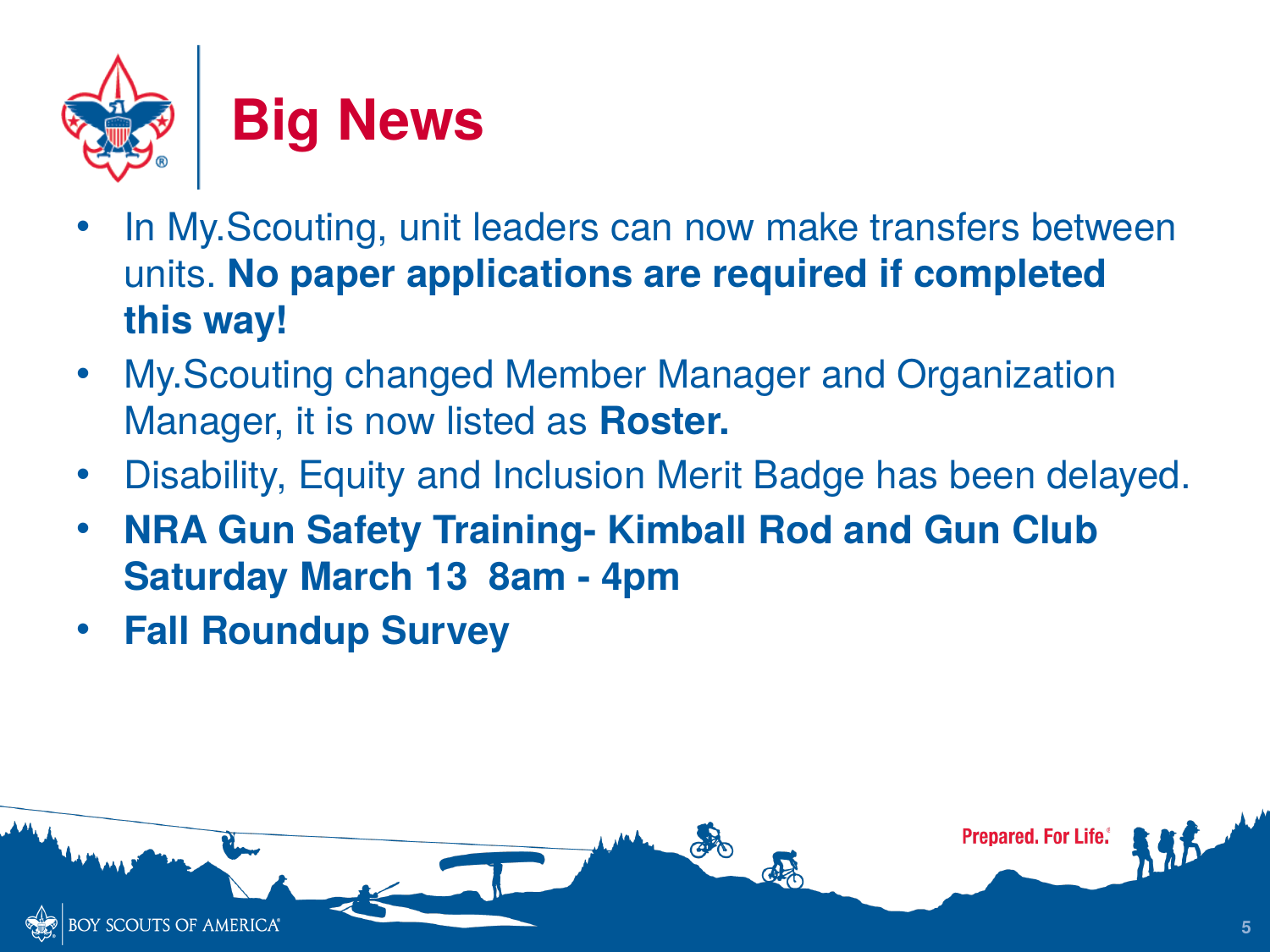

# Big News
In My.Scouting, unit leaders can now make transfers between units. No paper applications are required if completed this way!
My.Scouting changed Member Manager and Organization Manager, it is now listed as Roster.
Disability, Equity and Inclusion Merit Badge has been delayed.
NRA Gun Safety Training- Kimball Rod and Gun Club Saturday March 13  8am - 4pm
Fall Roundup Survey

5